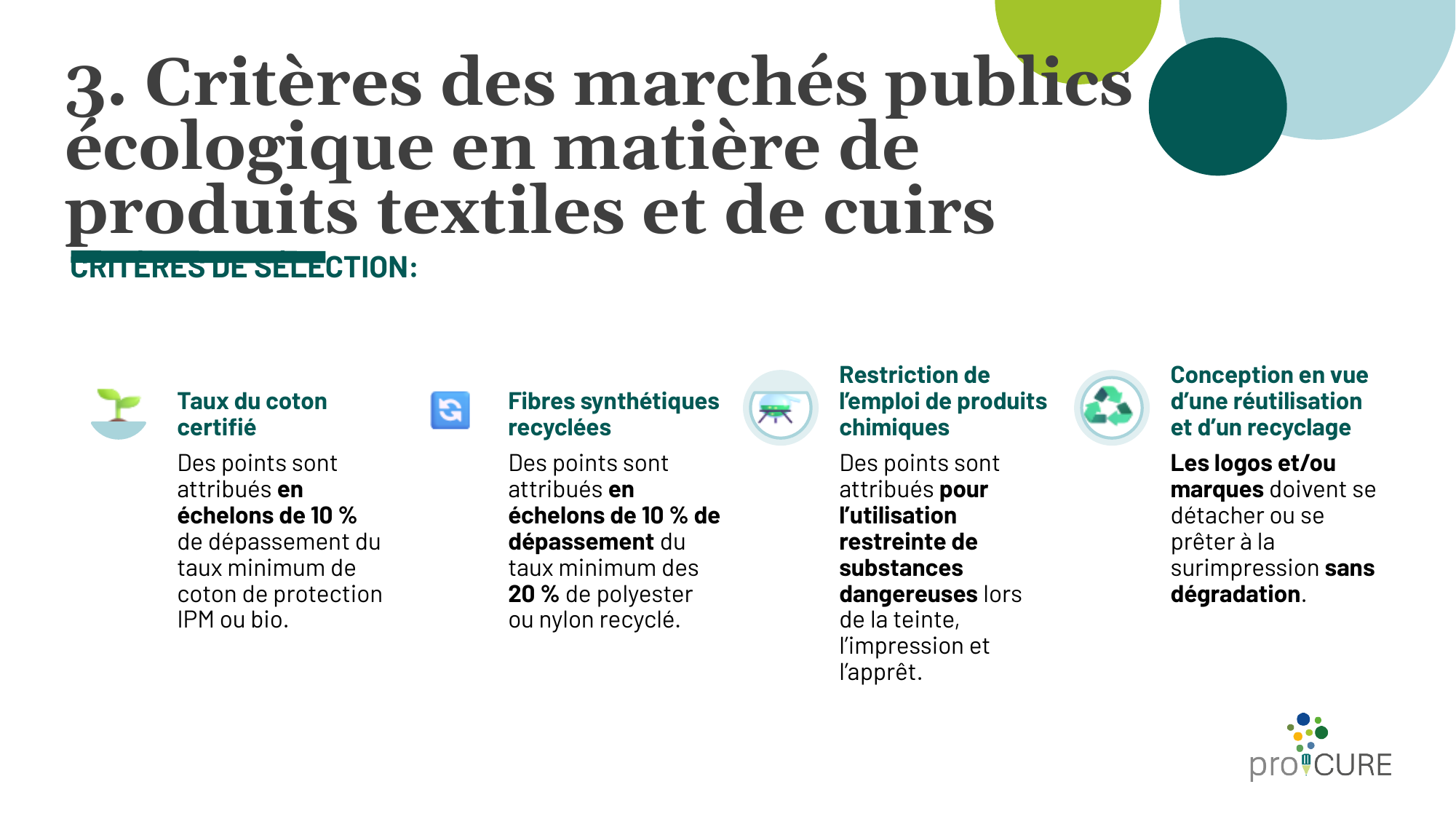

# 3. Critères des marchés publics écologique en matière de produits textiles et de cuirs
CRITÈRES DE SÉLECTION:
Des points sont attribués en échelons de 10 %  de dépassement du taux minimum de coton de protection IPM ou bio.
Taux du coton certifié
Des points sont attribués en échelons de 10 % de dépassement du taux minimum des 20 % de polyester ou nylon recyclé.
Fibres synthétiques recyclées
Des points sont attribués pour l’utilisation restreinte de substances dangereuses lors de la teinte, l’impression et l’apprêt.
Restriction de l’emploi de produits chimiques
Les logos et/ou marques doivent se détacher ou se prêter à la surimpression sans dégradation.
Conception en vue d’une réutilisation et d’un recyclage